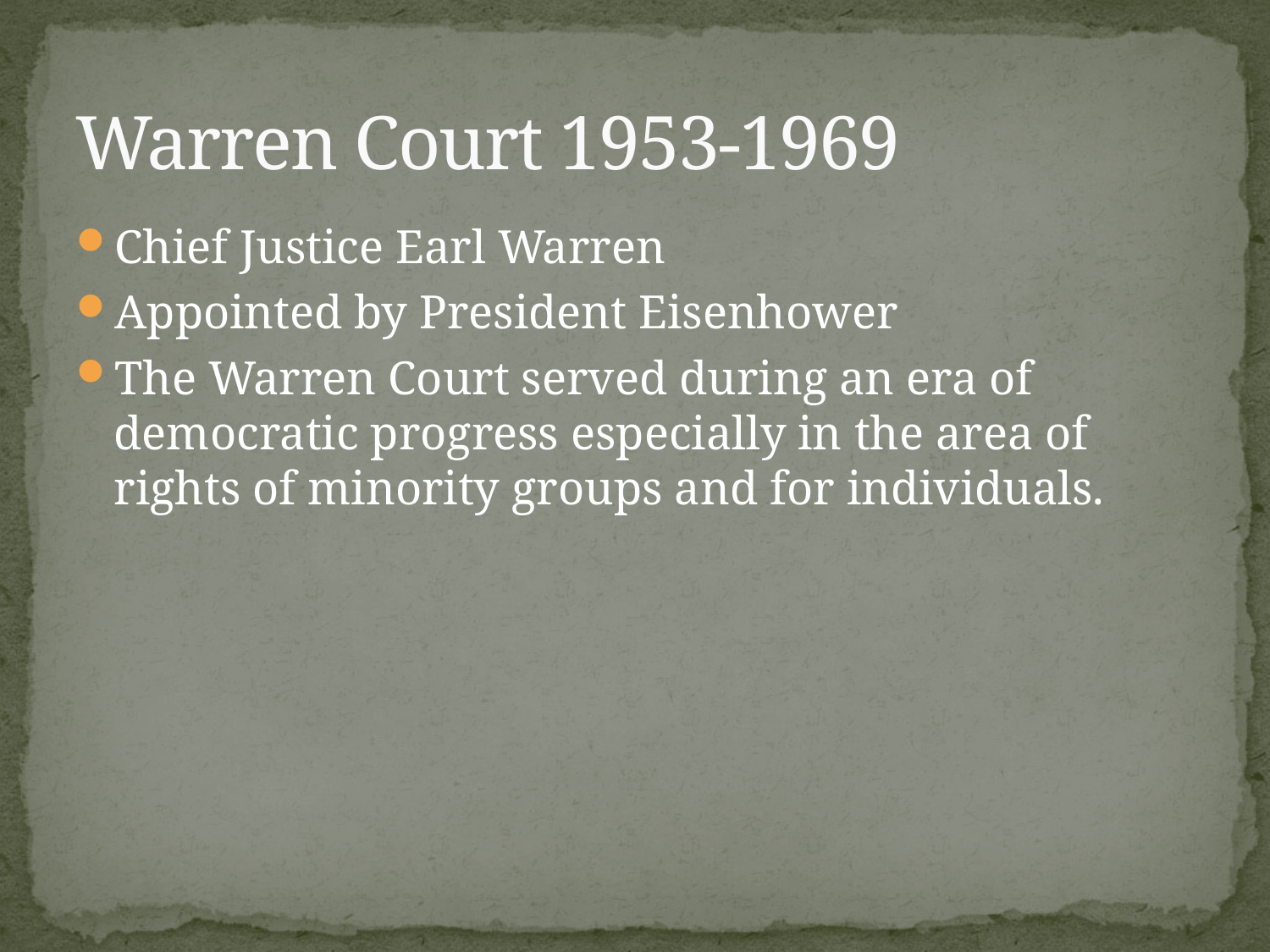

# Warren Court 1953-1969
Chief Justice Earl Warren
Appointed by President Eisenhower
The Warren Court served during an era of democratic progress especially in the area of rights of minority groups and for individuals.